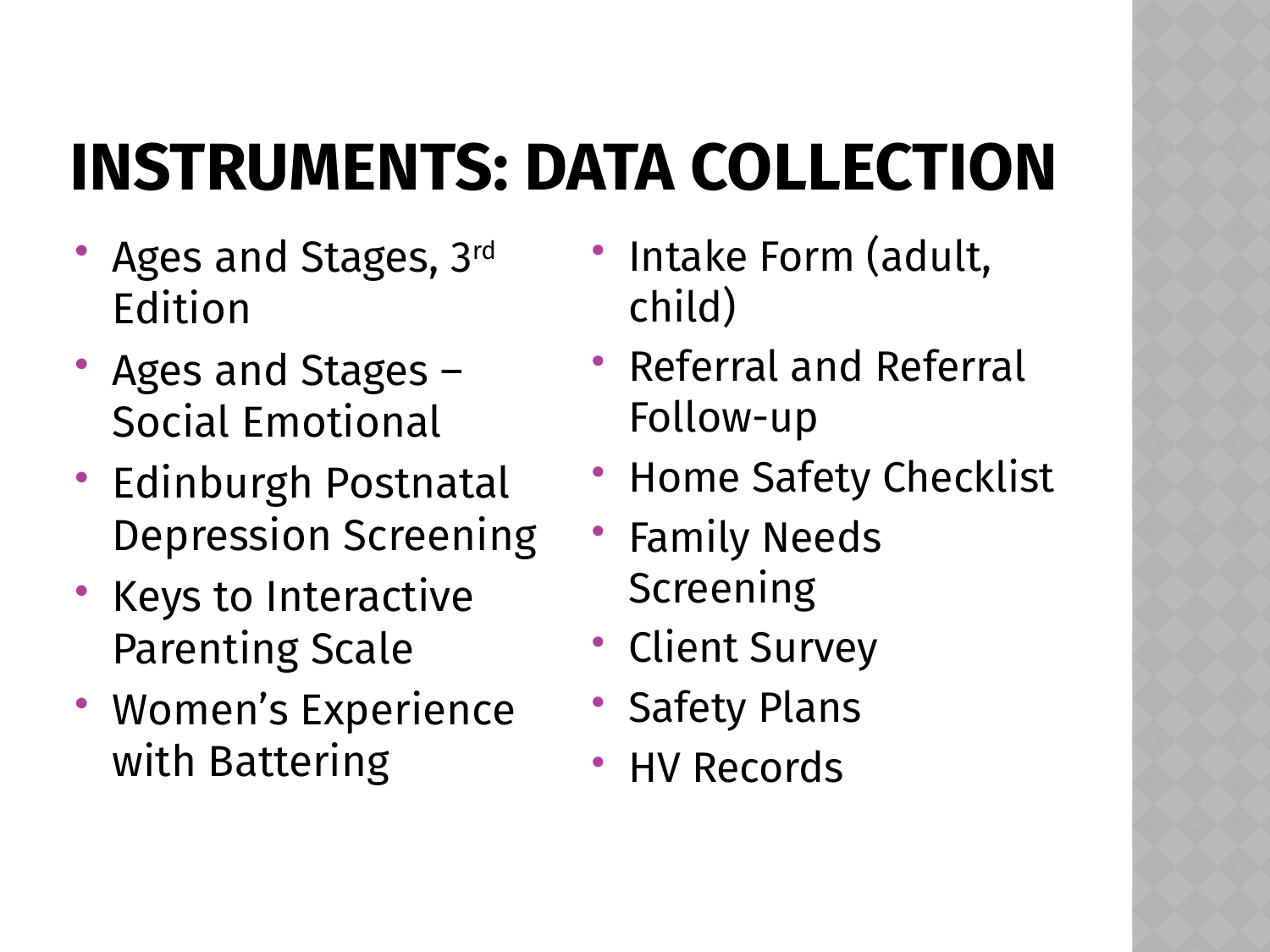

# Instruments: Data Collection
Ages and Stages, 3rd Edition
Ages and Stages – Social Emotional
Edinburgh Postnatal Depression Screening
Keys to Interactive Parenting Scale
Women’s Experience with Battering

Intake Form (adult, child)
Referral and Referral Follow-up
Home Safety Checklist
Family Needs Screening
Client Survey
Safety Plans
HV Records